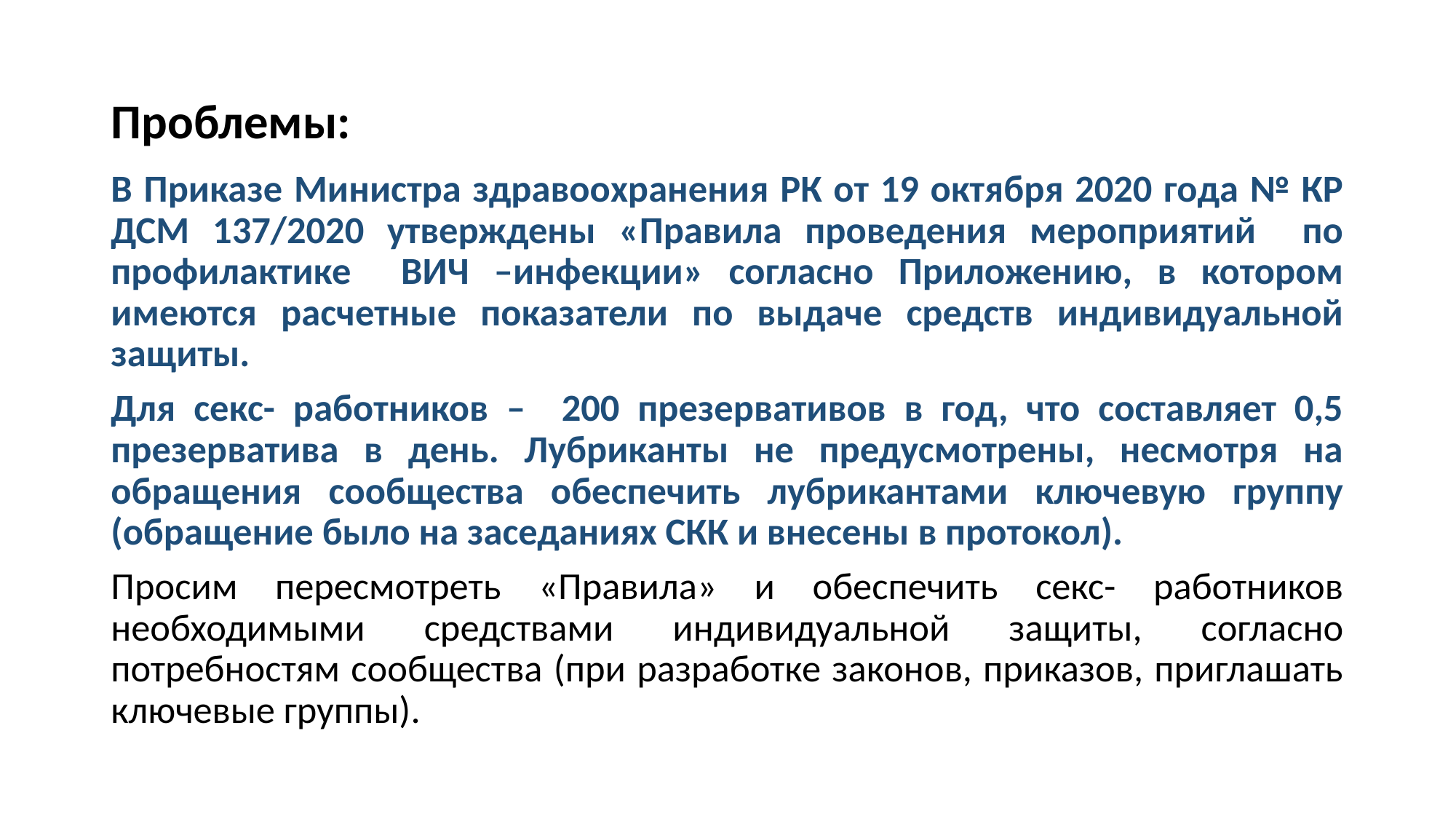

# Проблемы:
В Приказе Министра здравоохранения РК от 19 октября 2020 года № КР ДСМ 137/2020 утверждены «Правила проведения мероприятий  по профилактике  ВИЧ –инфекции» согласно Приложению, в котором имеются расчетные показатели по выдаче средств индивидуальной защиты.
Для секс- работников –  200 презервативов в год, что составляет 0,5 презерватива в день. Лубриканты не предусмотрены, несмотря на обращения сообщества обеспечить лубрикантами ключевую группу (обращение было на заседаниях СКК и внесены в протокол).
Просим пересмотреть «Правила» и обеспечить секс- работников необходимыми средствами индивидуальной защиты, согласно потребностям сообщества (при разработке законов, приказов, приглашать ключевые группы).